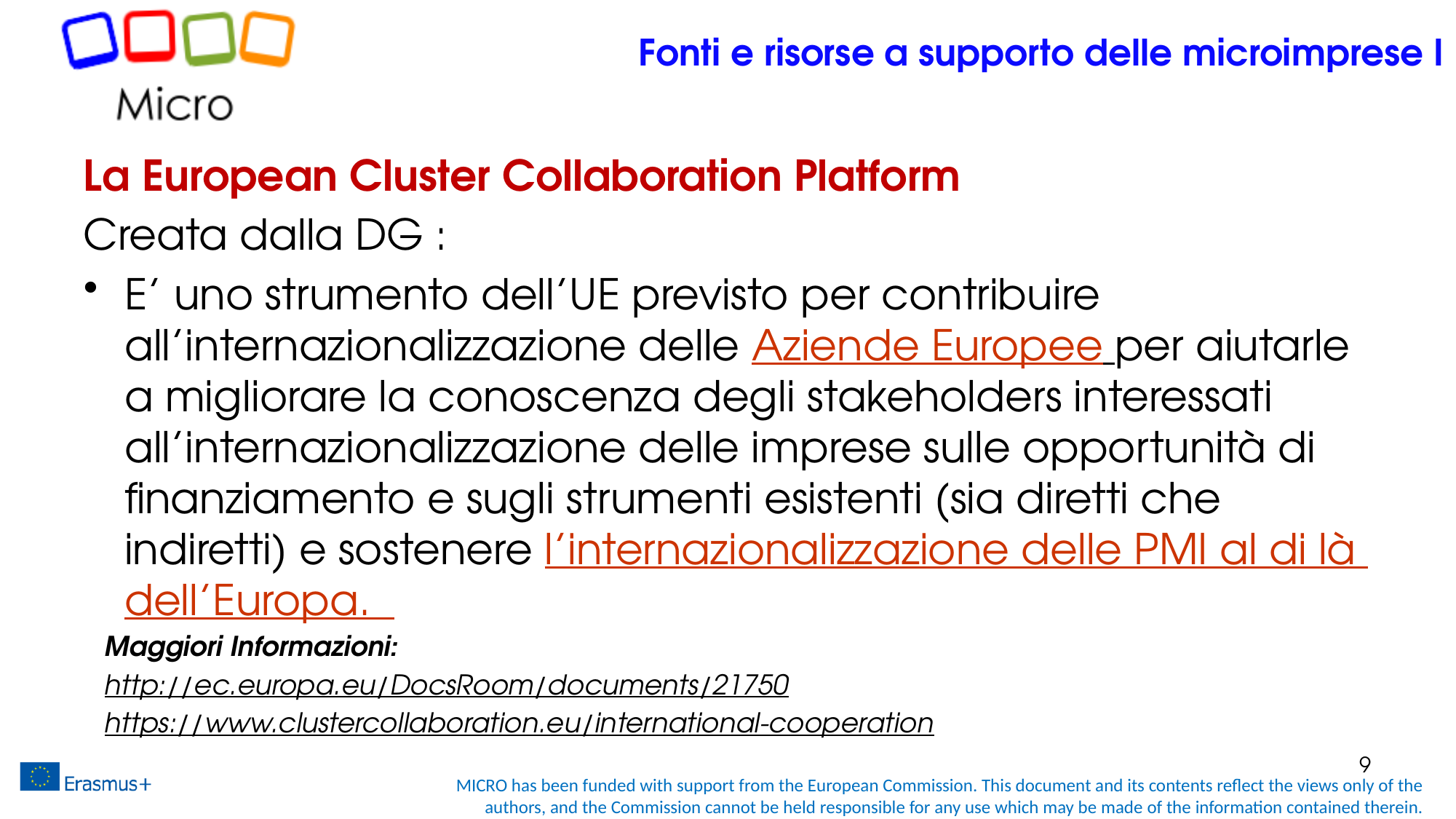

# Fonti e risorse a supporto delle microimprese I
La European Cluster Collaboration Platform
Creata dalla DG :
E’ uno strumento dell’UE previsto per contribuire all’internazionalizzazione delle Aziende Europee per aiutarle a migliorare la conoscenza degli stakeholders interessati all’internazionalizzazione delle imprese sulle opportunità di finanziamento e sugli strumenti esistenti (sia diretti che indiretti) e sostenere l’internazionalizzazione delle PMI al di là dell’Europa.
Maggiori Informazioni:
http://ec.europa.eu/DocsRoom/documents/21750
https://www.clustercollaboration.eu/international-cooperation

es
9